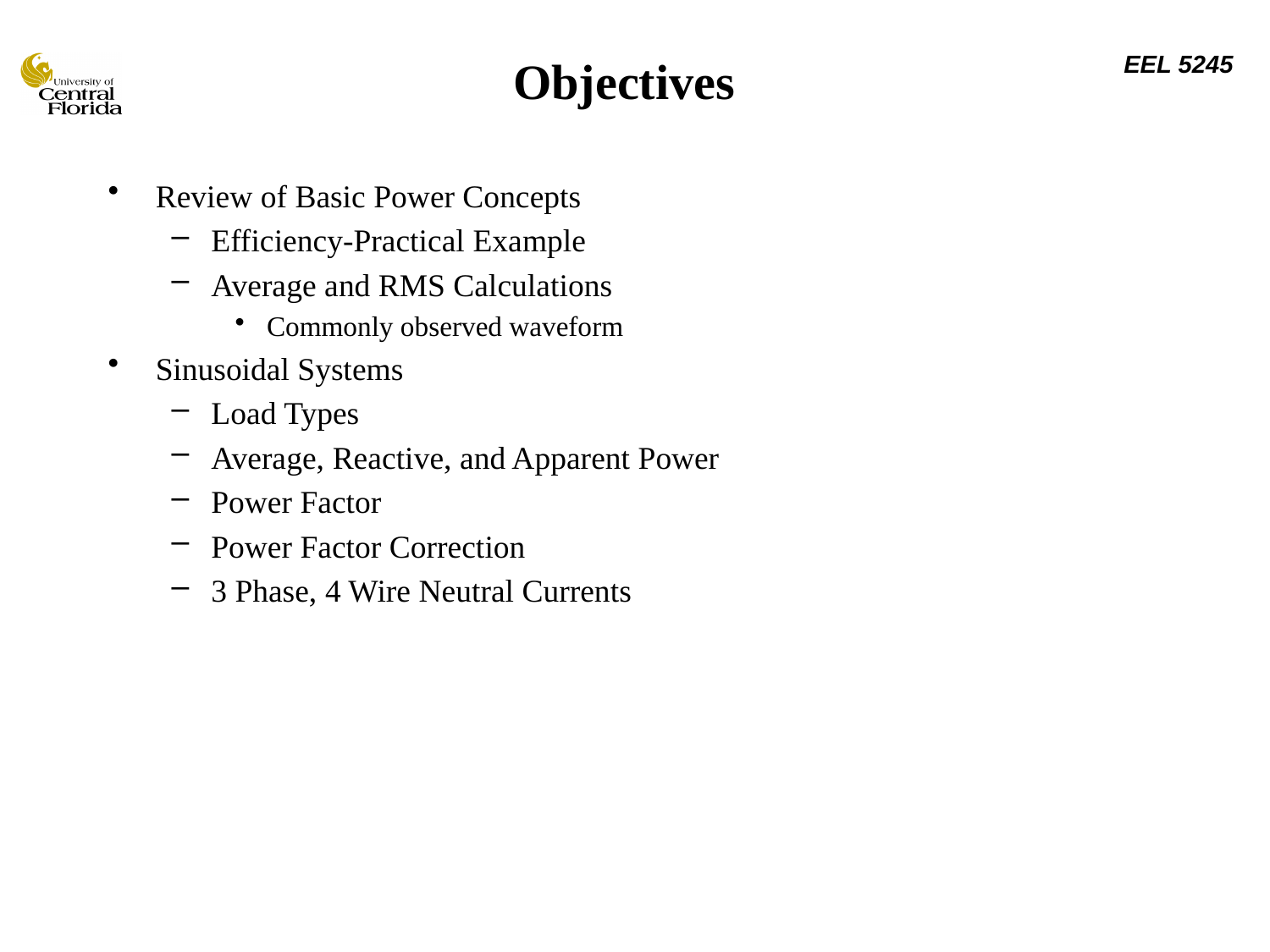

# Objectives
Review of Basic Power Concepts
Efficiency-Practical Example
Average and RMS Calculations
Commonly observed waveform
Sinusoidal Systems
Load Types
Average, Reactive, and Apparent Power
Power Factor
Power Factor Correction
3 Phase, 4 Wire Neutral Currents